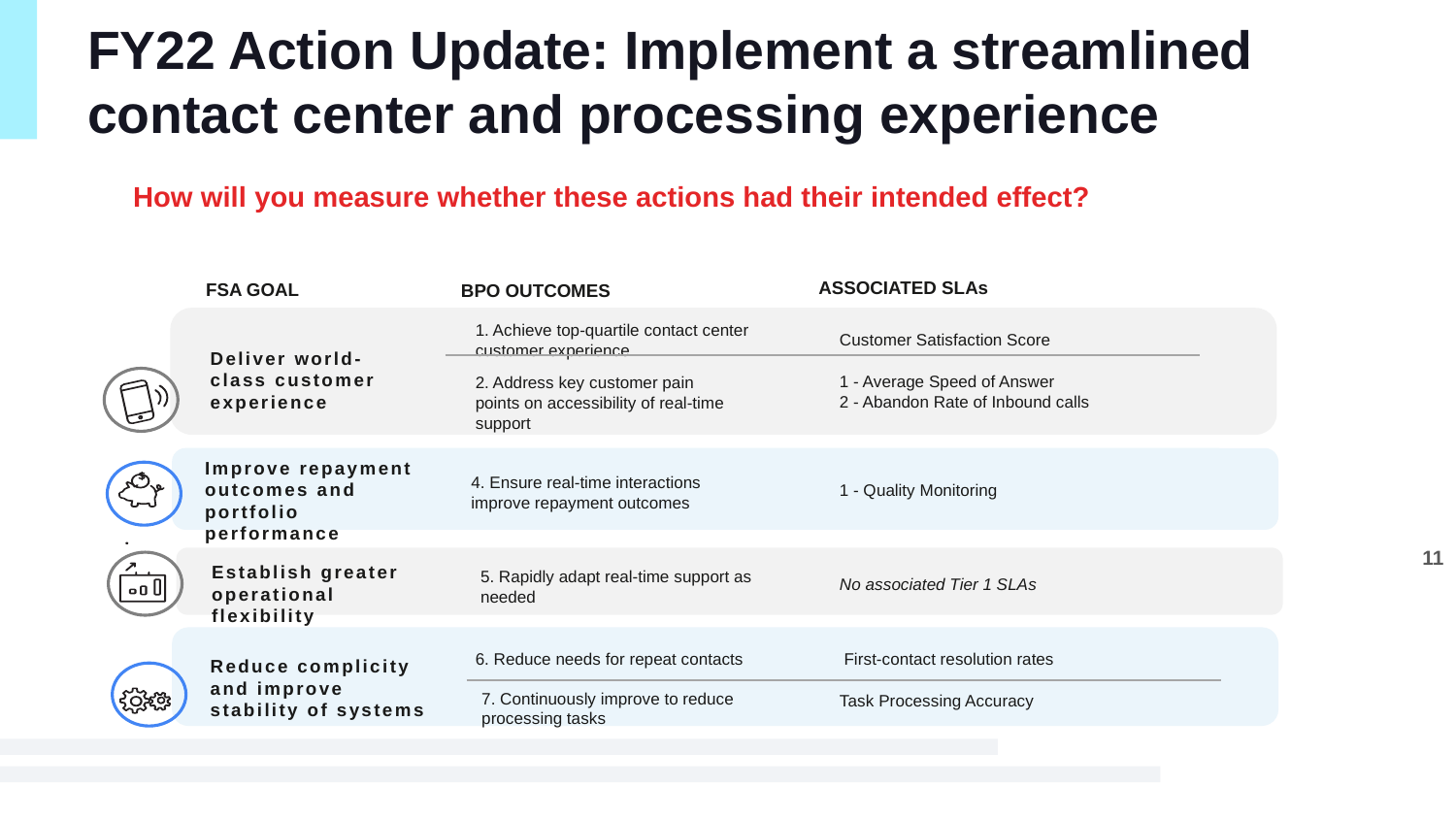

# FY22 Action Update: Implement a streamlined contact center and processing experience
How will you measure whether these actions had their intended effect?

ASSOCIATED SLAs
FSA GOAL
BPO OUTCOMES

1. Achieve top-quartile contact center customer experience
Customer Satisfaction Score
Deliver world-class customer experience
1 - Average Speed of Answer
2 - Abandon Rate of Inbound calls
2. Address key customer pain points on accessibility of real-time support

Improve repayment outcomes and portfolio performance

4. Ensure real-time interactions improve repayment outcomes
1 - Quality Monitoring

Establish greater operational flexibility
5. Rapidly adapt real-time support as needed
No associated Tier 1 SLAs

6. Reduce needs for repeat contacts
First-contact resolution rates
Reduce complicity and improve stability of systems

7. Continuously improve to reduce processing tasks
Task Processing Accuracy
11